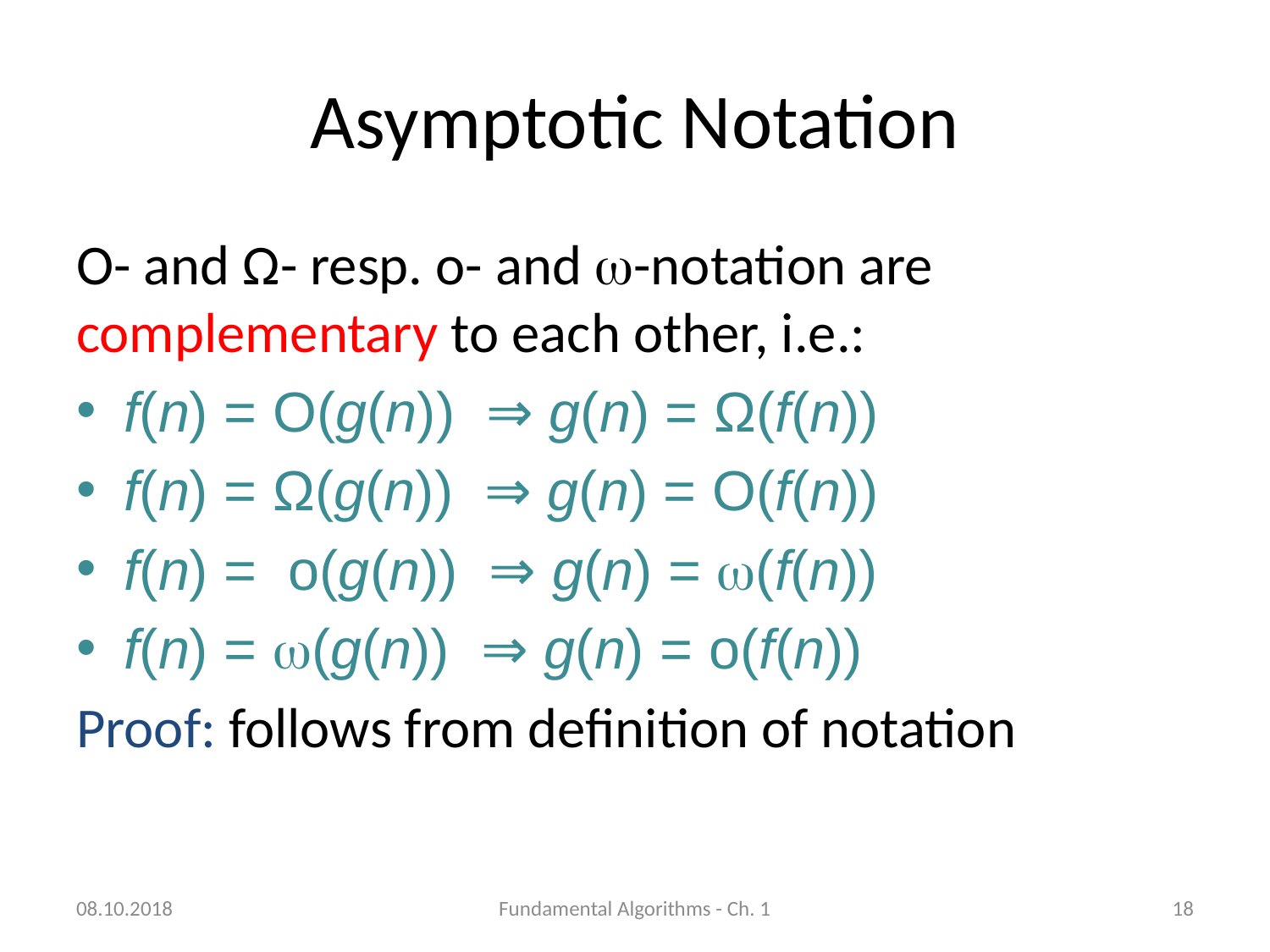

# Asymptotic Notation
O- and Ω- resp. o- and ω-notation are complementary to each other, i.e.:
f(n) = O(g(n))  ⇒ g(n) = Ω(f(n))
f(n) = Ω(g(n))  ⇒ g(n) = O(f(n))
f(n) =  o(g(n))  ⇒ g(n) = ω(f(n))
f(n) = ω(g(n))  ⇒ g(n) = o(f(n))
Proof: follows from definition of notation

08.10.2018
Fundamental Algorithms - Ch. 1
18